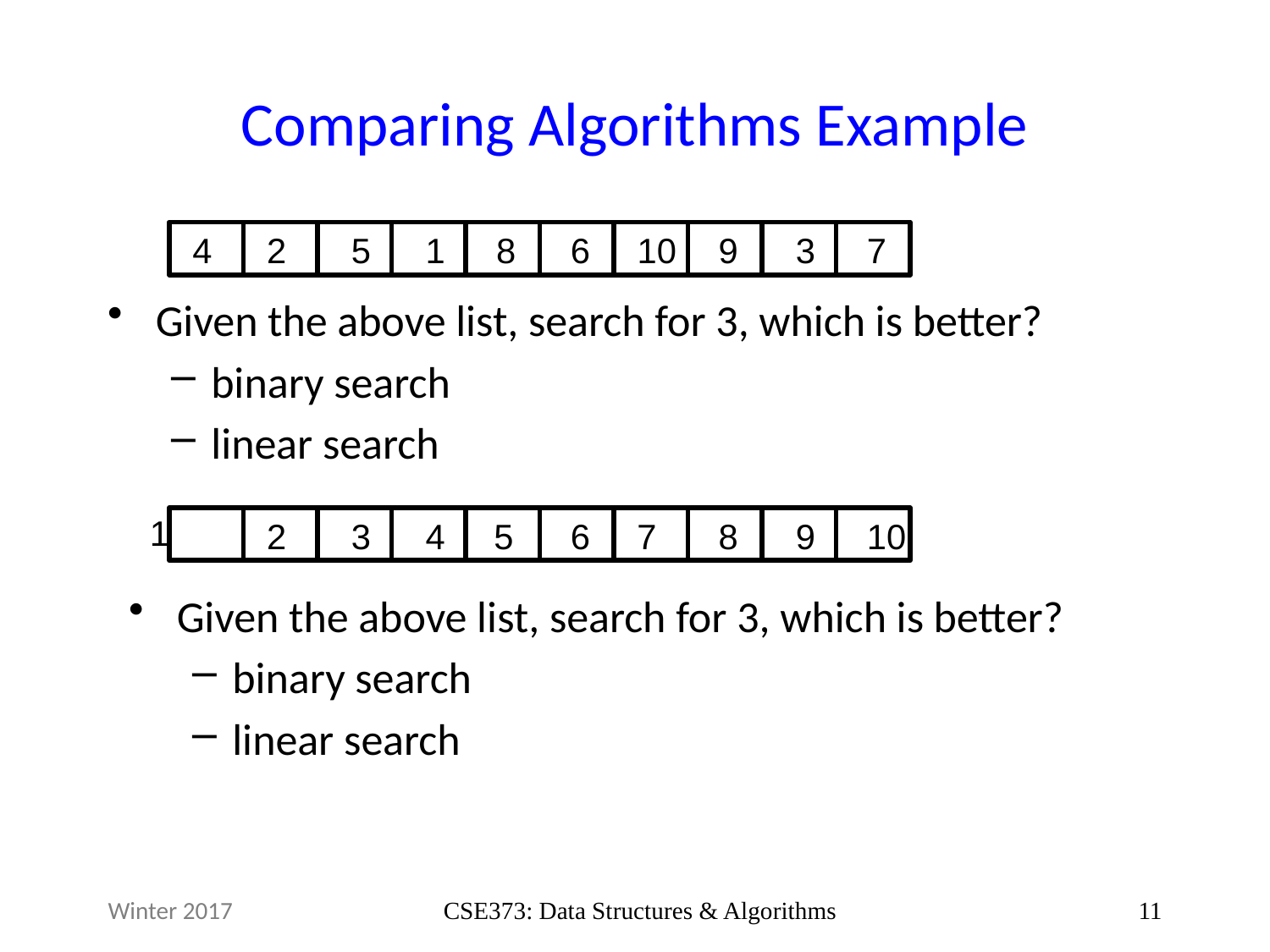

# Comparing Algorithms Example

4

2

5

1

8

6

10

9

3

7
Given the above list, search for 3, which is better?
binary search
linear search
1

2

3

4

5

6

7

8

9

10
Given the above list, search for 3, which is better?
binary search
linear search
Winter 2017
CSE373: Data Structures & Algorithms
11